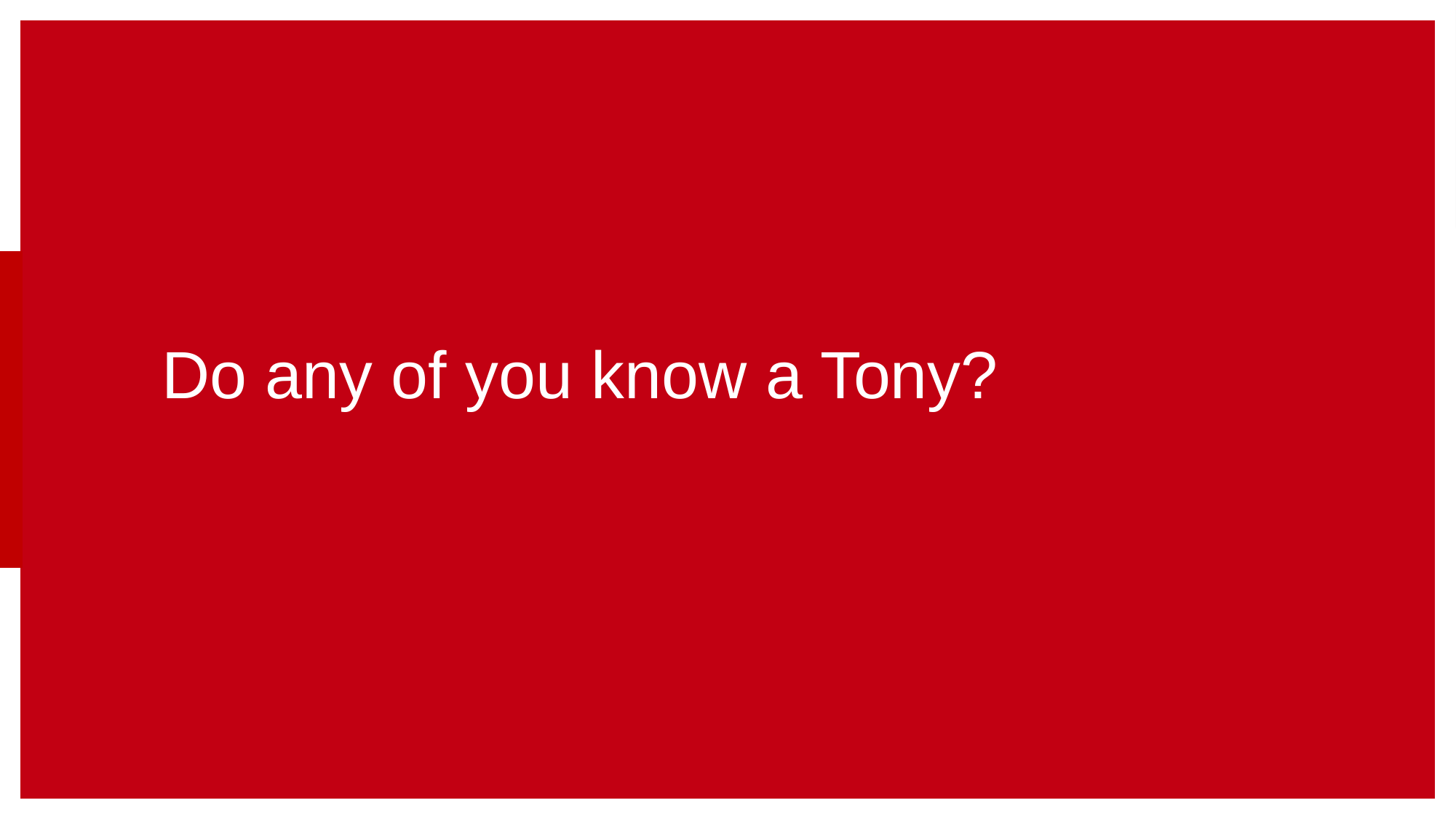

Do any of you know a Tony?